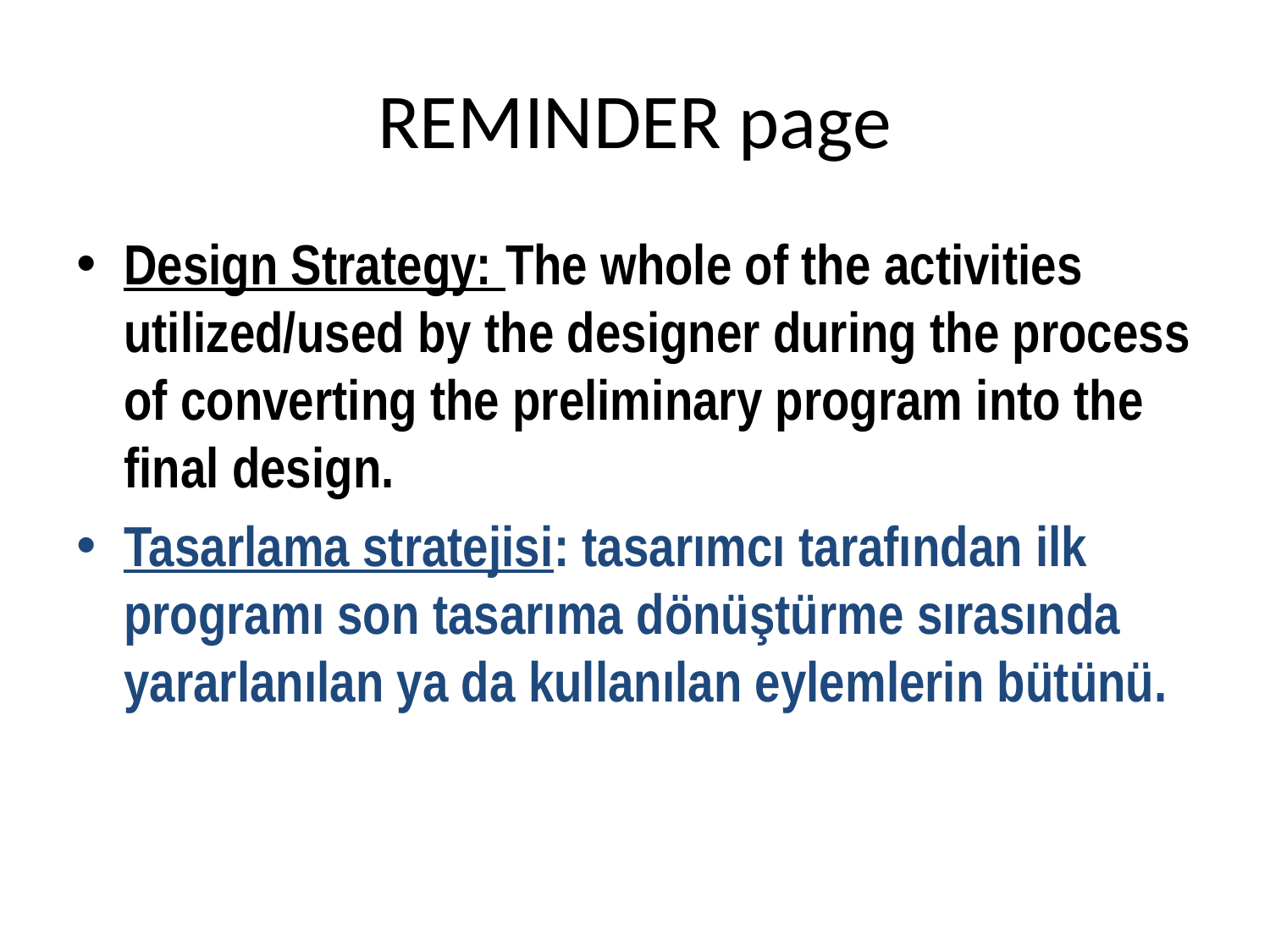

# REMINDER page
Design Strategy: The whole of the activities utilized/used by the designer during the process of converting the preliminary program into the final design.
Tasarlama stratejisi: tasarımcı tarafından ilk programı son tasarıma dönüştürme sırasında yararlanılan ya da kullanılan eylemlerin bütünü.